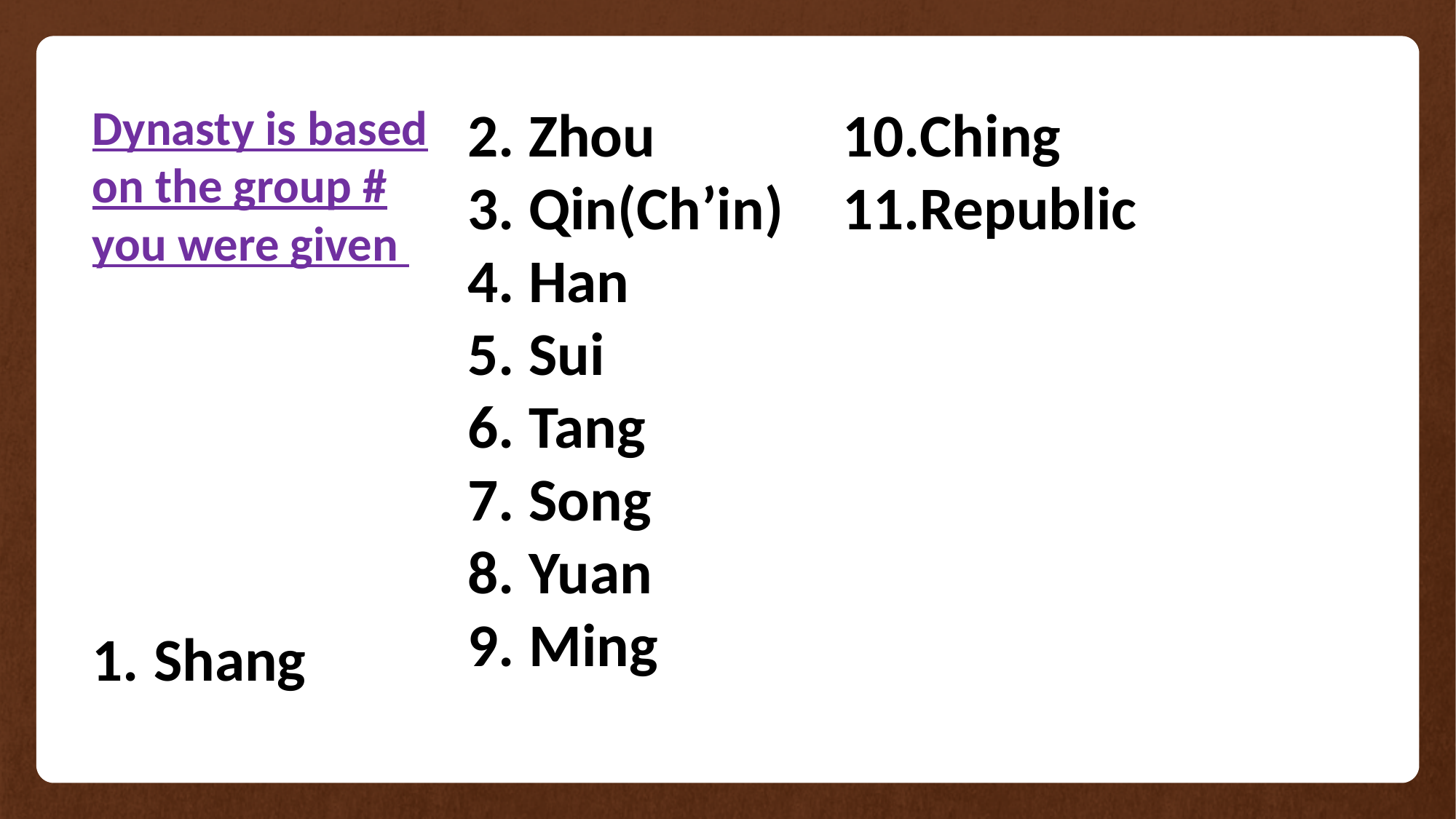

Dynasty is based on the group # you were given

Shang
Zhou
Qin(Ch’in)
Han
Sui
Tang
Song
Yuan
Ming
Ching
Republic